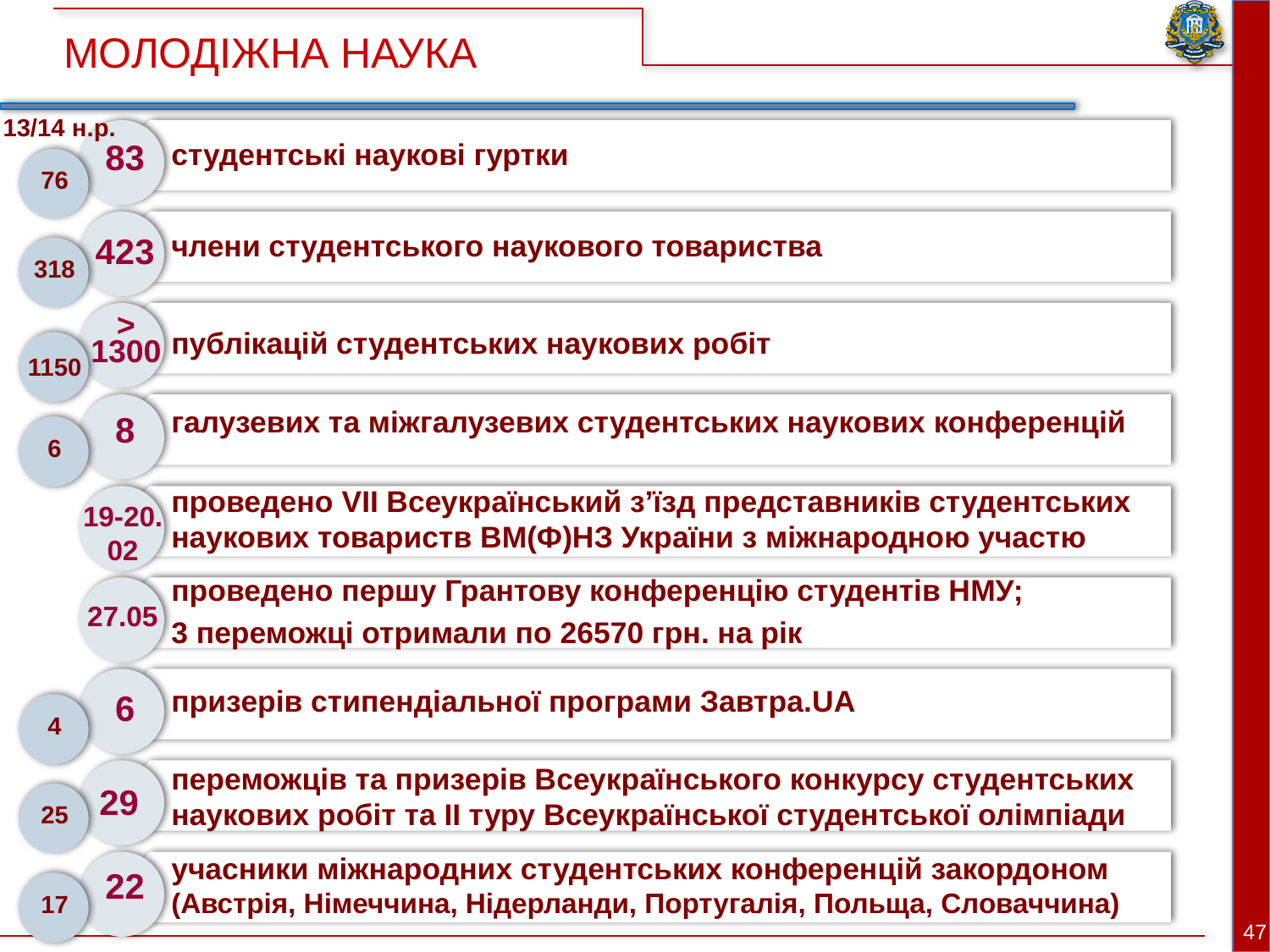

МОЛОДІЖНА НАУКА
13/14 н.р.

83
студентські наукові гуртки

76

члени студентського наукового товариства
423

318

>
1300
публікацій студентських наукових робіт

1150

галузевих та міжгалузевих студентських наукових конференцій
8

6
проведено VII Всеукраїнський з’їзд представників студентських наукових товариств ВМ(Ф)НЗ України з міжнародною участю

19-20.
02
проведено першу Грантову конференцію студентів НМУ;
3 переможці отримали по 26570 грн. на рік

27.05

призерів стипендіальної програми Завтра.UA
6

4
переможців та призерів Всеукраїнського конкурсу студентських наукових робіт та ІІ туру Всеукраїнської студентської олімпіади

29

25
учасники міжнародних студентських конференцій закордоном (Австрія, Німеччина, Нідерланди, Португалія, Польща, Словаччина)

22

17
47